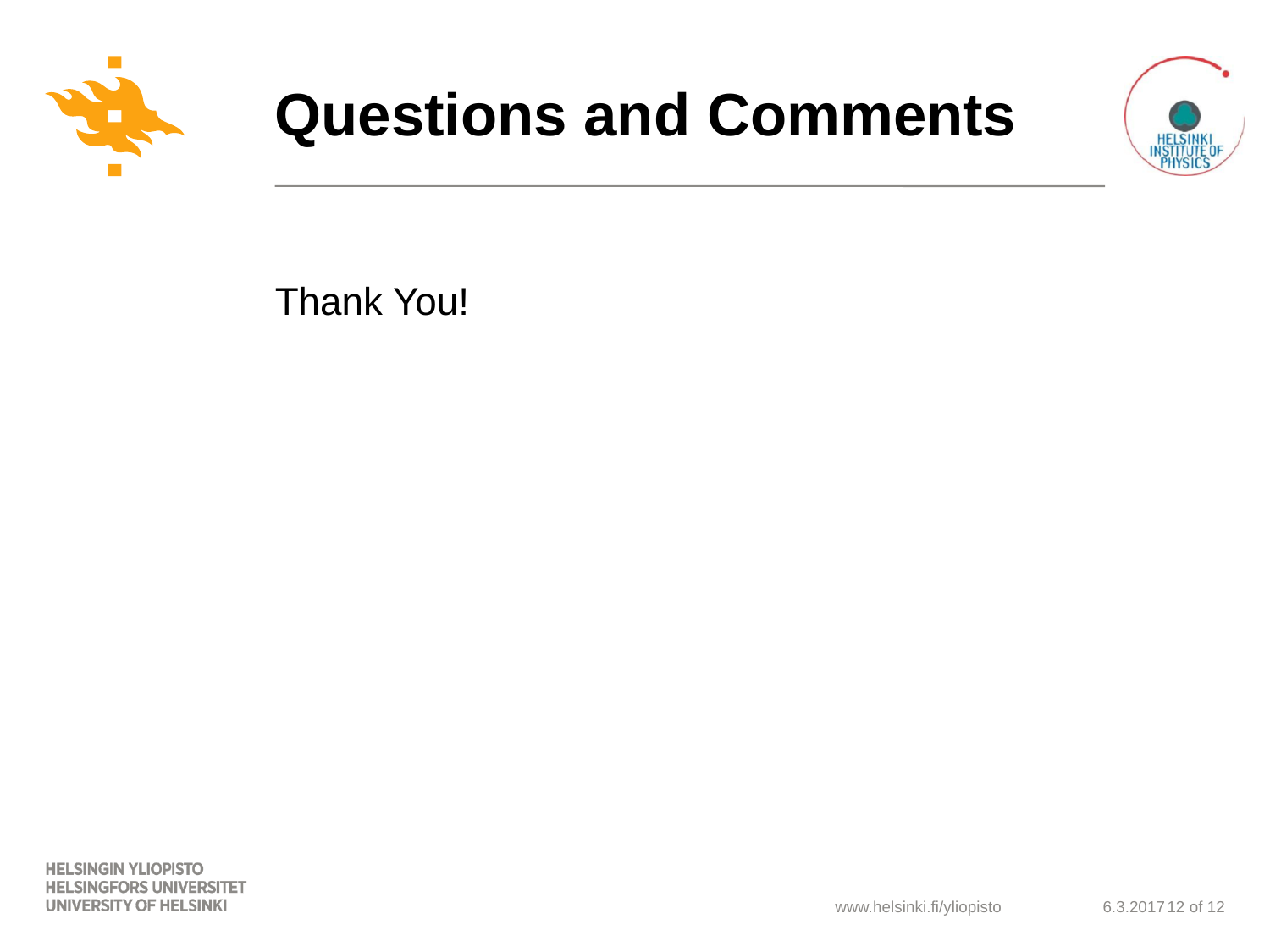

# Questions and Comments
Thank You!
6.3.2017
12 of 12